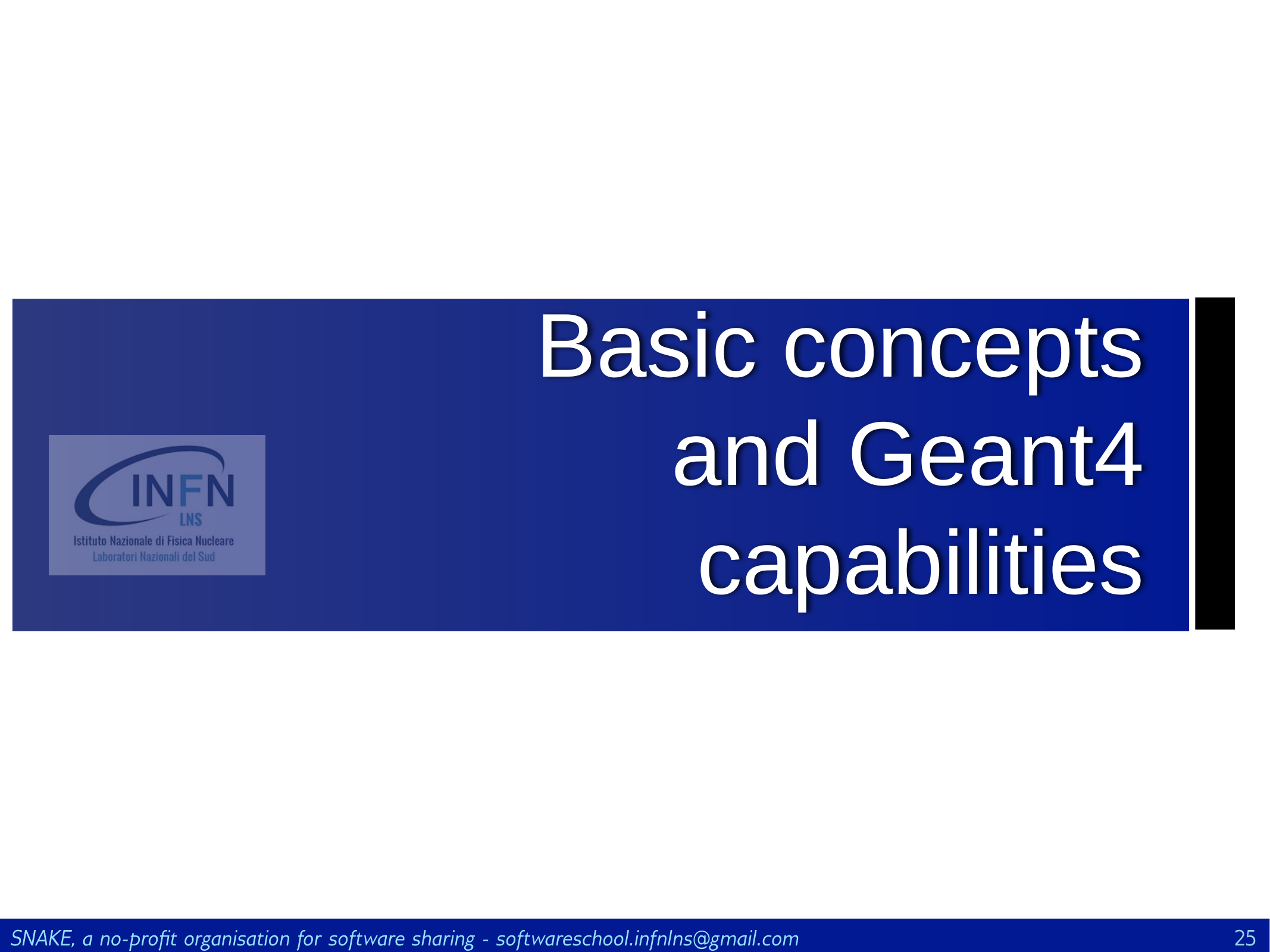

# Basic concepts and Geant4 capabilities

25